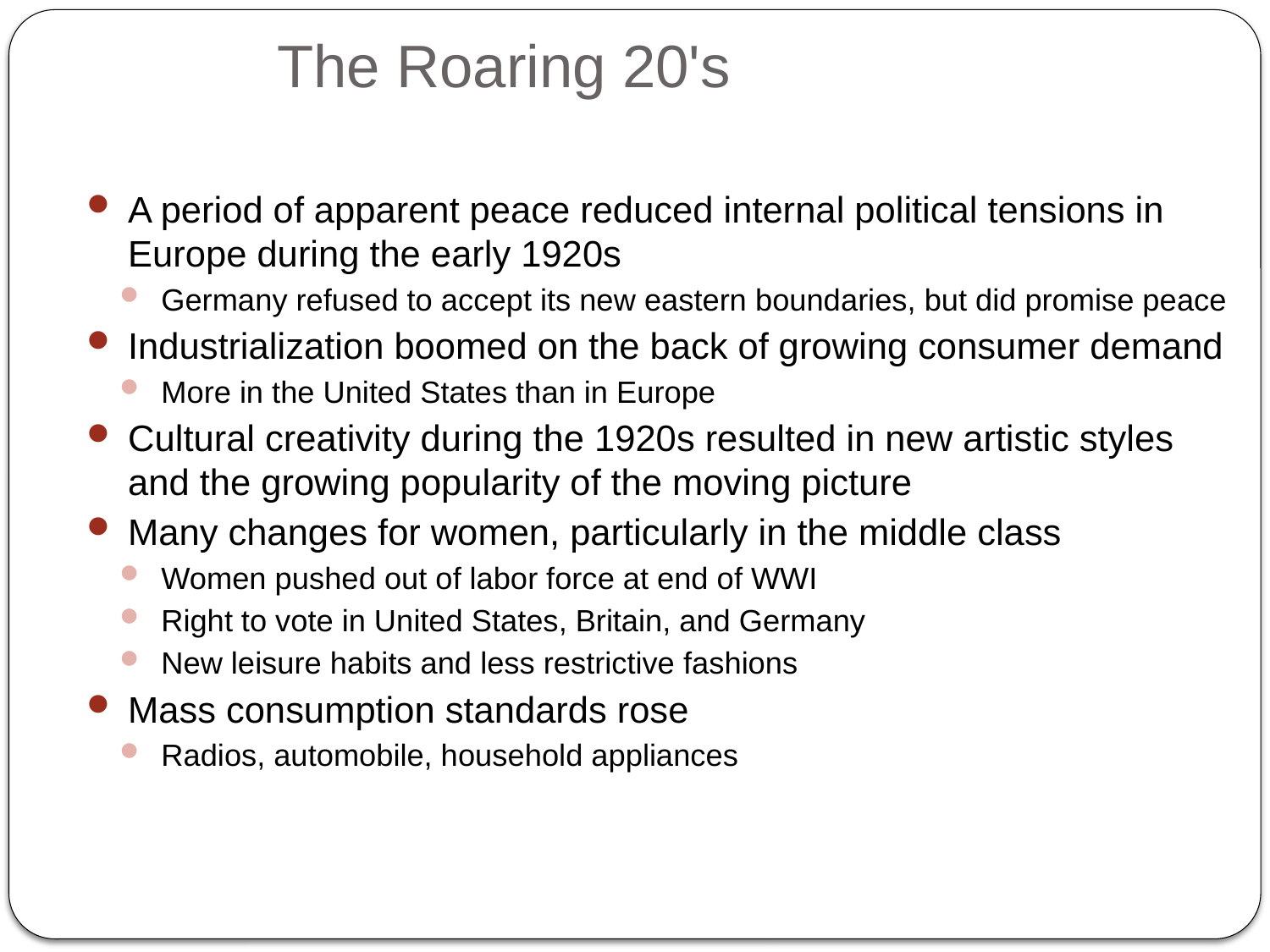

# The Roaring 20's
A period of apparent peace reduced internal political tensions in Europe during the early 1920s
Germany refused to accept its new eastern boundaries, but did promise peace
Industrialization boomed on the back of growing consumer demand
More in the United States than in Europe
Cultural creativity during the 1920s resulted in new artistic styles and the growing popularity of the moving picture
Many changes for women, particularly in the middle class
Women pushed out of labor force at end of WWI
Right to vote in United States, Britain, and Germany
New leisure habits and less restrictive fashions
Mass consumption standards rose
Radios, automobile, household appliances